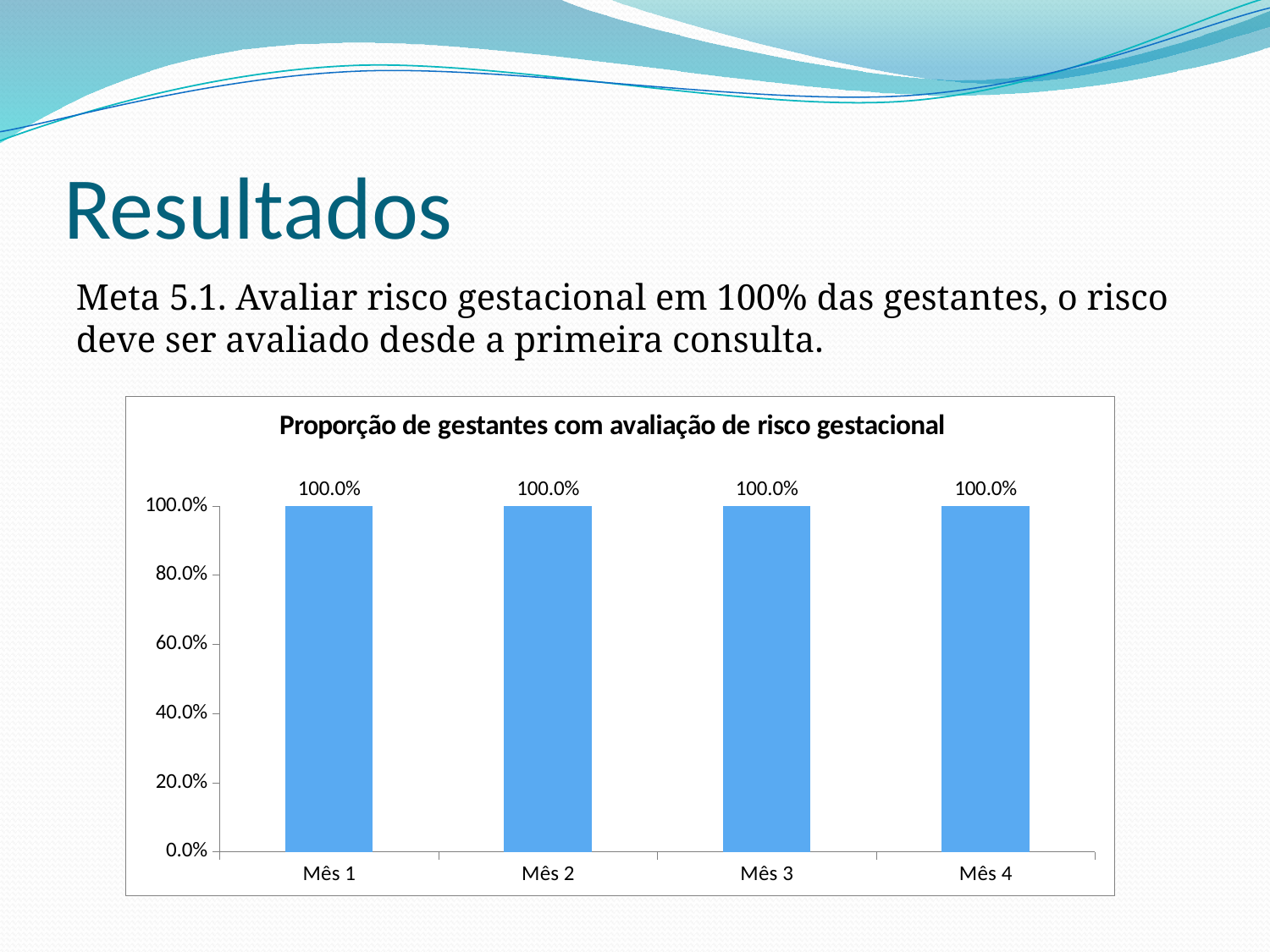

# Resultados
Meta 5.1. Avaliar risco gestacional em 100% das gestantes, o risco deve ser avaliado desde a primeira consulta.

### Chart: Proporção de gestantes com avaliação de risco gestacional

| Category | Proporção de gestantes com avaliação de risco gestacional |
|---|---|
| Mês 1 | 1.0 |
| Mês 2 | 1.0 |
| Mês 3 | 1.0 |
| Mês 4 | 1.0 |